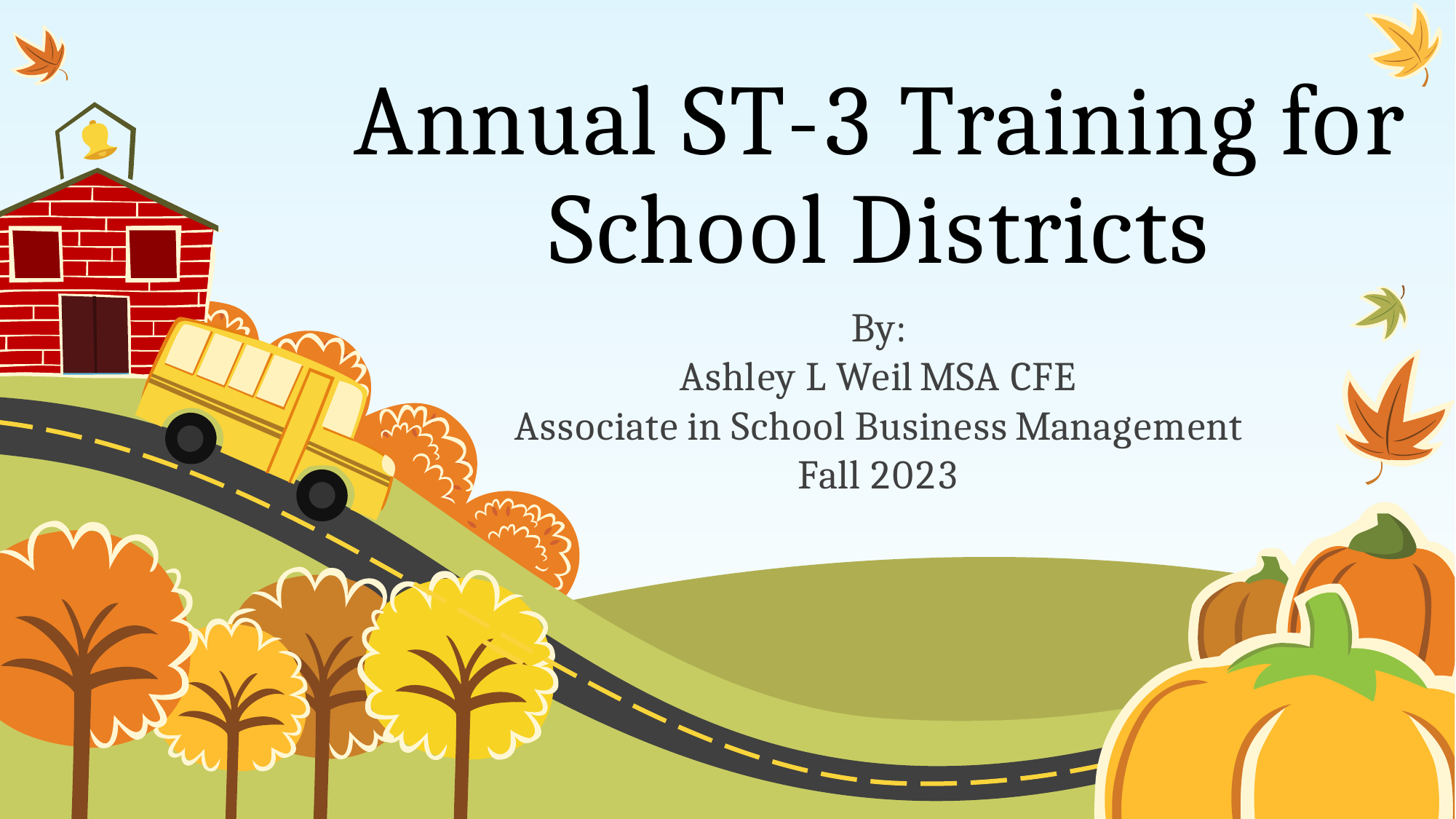

# Annual ST-3 Training for School Districts
By:
Ashley L Weil MSA CFE
Associate in School Business Management
Fall 2023